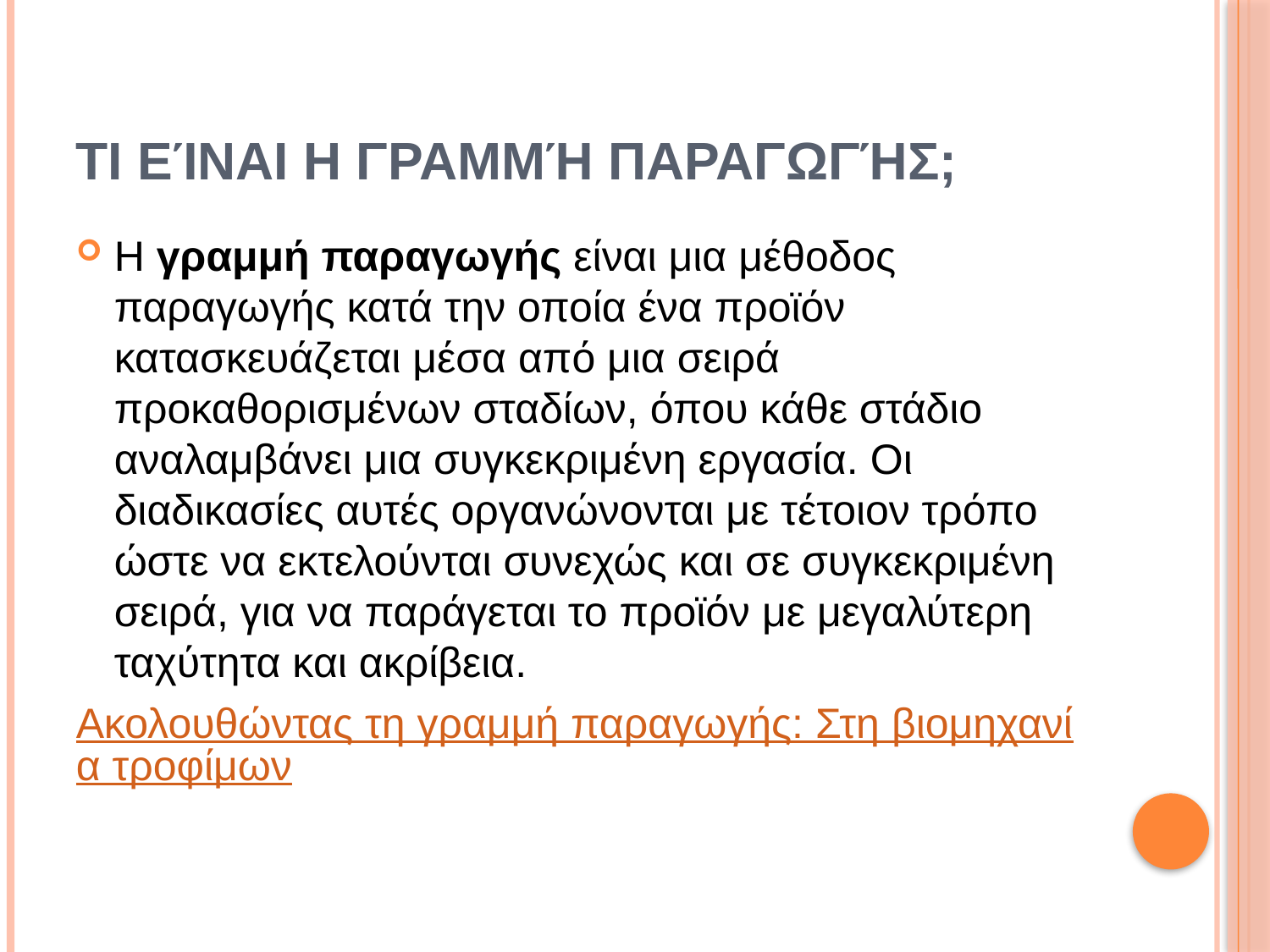

# Τι είναι η Γραμμή Παραγωγής;
Η γραμμή παραγωγής είναι μια μέθοδος παραγωγής κατά την οποία ένα προϊόν κατασκευάζεται μέσα από μια σειρά προκαθορισμένων σταδίων, όπου κάθε στάδιο αναλαμβάνει μια συγκεκριμένη εργασία. Οι διαδικασίες αυτές οργανώνονται με τέτοιον τρόπο ώστε να εκτελούνται συνεχώς και σε συγκεκριμένη σειρά, για να παράγεται το προϊόν με μεγαλύτερη ταχύτητα και ακρίβεια.
Ακολουθώντας τη γραμμή παραγωγής: Στη βιομηχανία τροφίμων